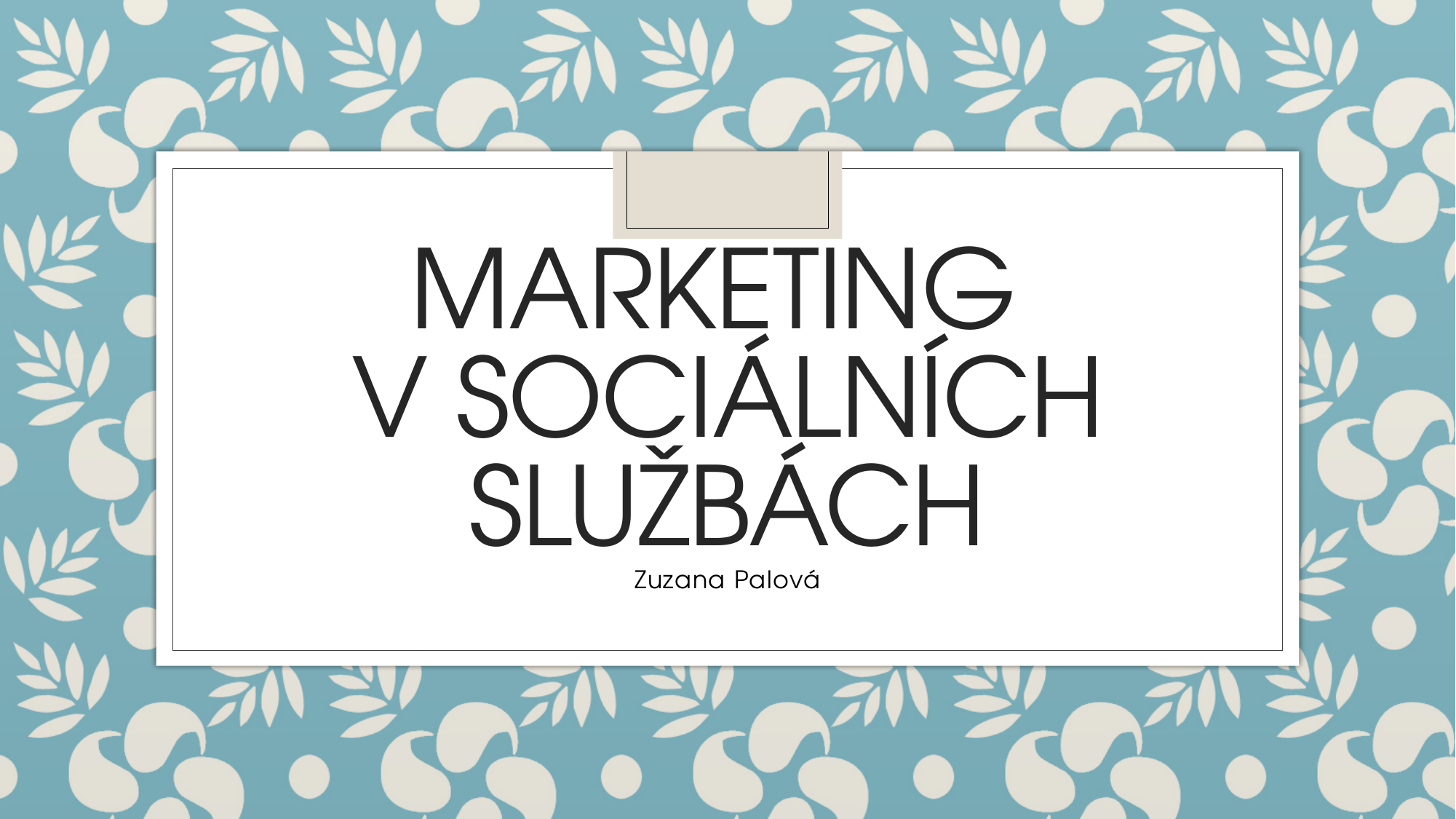

# Marketing v sociálních službách
Zuzana Palová